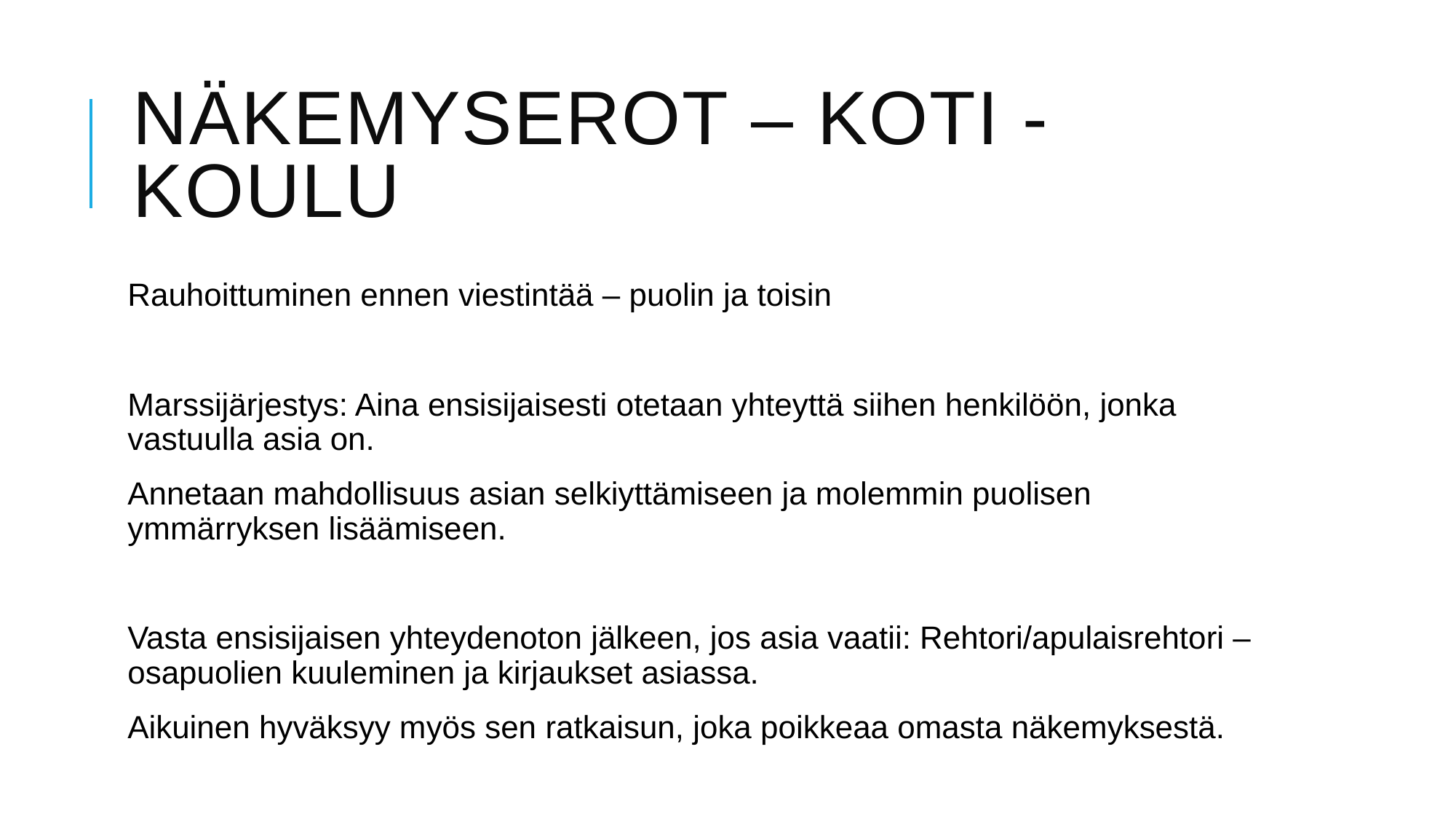

# Näkemyserot – koti -koulu
Rauhoittuminen ennen viestintää – puolin ja toisin

Marssijärjestys: Aina ensisijaisesti otetaan yhteyttä siihen henkilöön, jonka vastuulla asia on.
Annetaan mahdollisuus asian selkiyttämiseen ja molemmin puolisen ymmärryksen lisäämiseen.

Vasta ensisijaisen yhteydenoton jälkeen, jos asia vaatii: Rehtori/apulaisrehtori – osapuolien kuuleminen ja kirjaukset asiassa.
Aikuinen hyväksyy myös sen ratkaisun, joka poikkeaa omasta näkemyksestä.